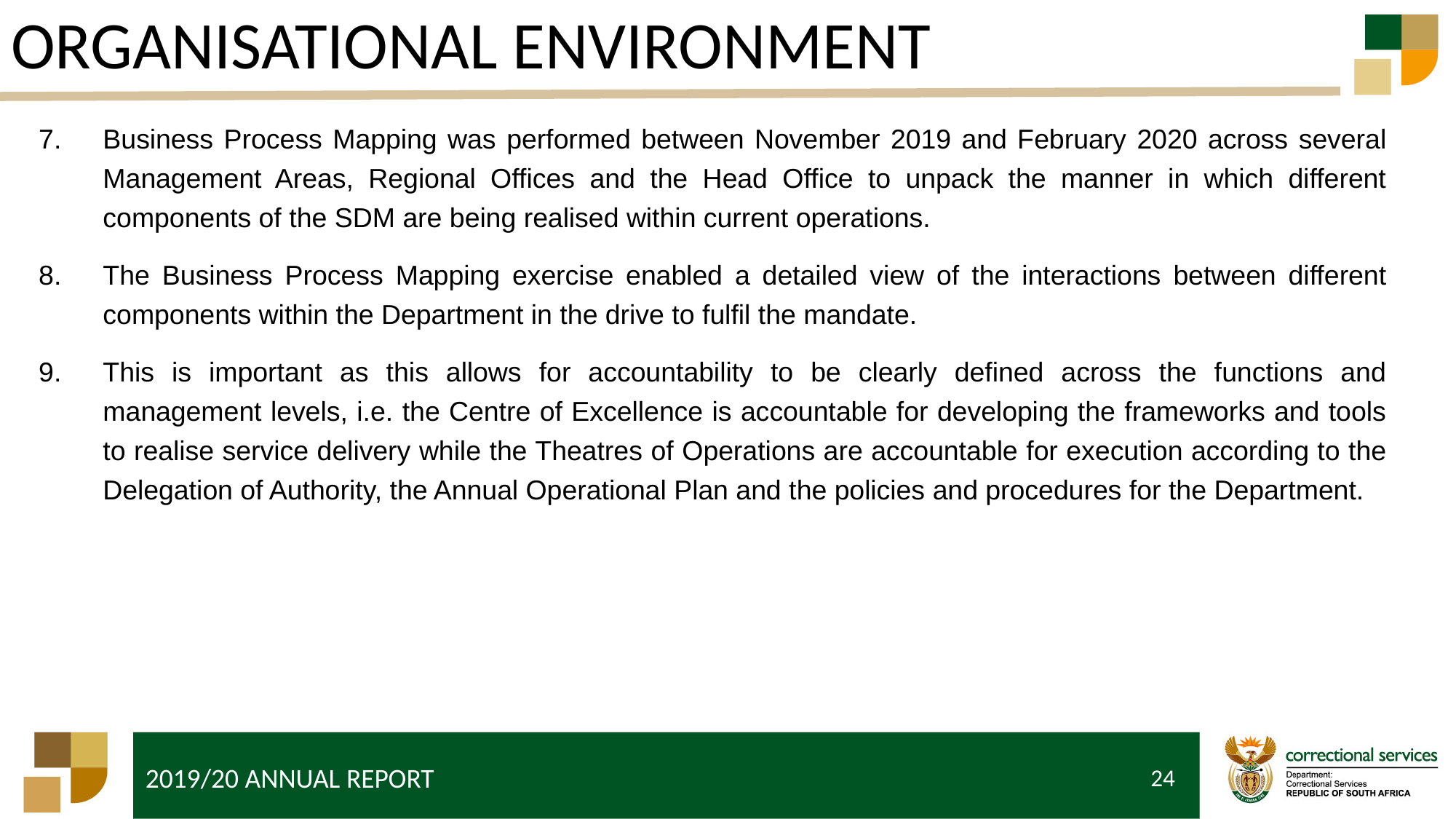

# ORGANISATIONAL ENVIRONMENT
Business Process Mapping was performed between November 2019 and February 2020 across several Management Areas, Regional Offices and the Head Office to unpack the manner in which different components of the SDM are being realised within current operations.
The Business Process Mapping exercise enabled a detailed view of the interactions between different components within the Department in the drive to fulfil the mandate.
This is important as this allows for accountability to be clearly defined across the functions and management levels, i.e. the Centre of Excellence is accountable for developing the frameworks and tools to realise service delivery while the Theatres of Operations are accountable for execution according to the Delegation of Authority, the Annual Operational Plan and the policies and procedures for the Department.
24